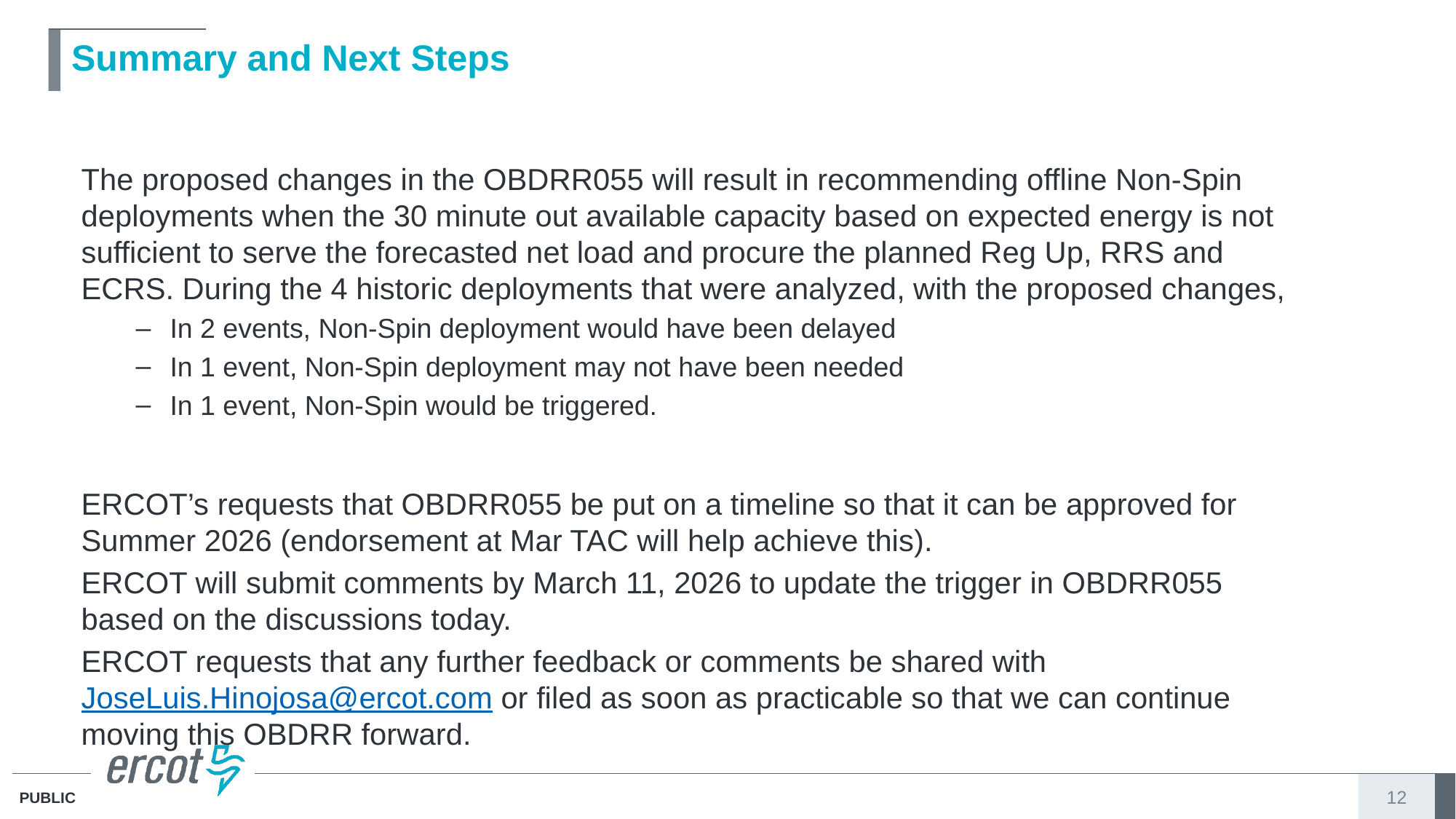

# Summary and Next Steps
The proposed changes in the OBDRR055 will result in recommending offline Non-Spin deployments when the 30 minute out available capacity based on expected energy is not sufficient to serve the forecasted net load and procure the planned Reg Up, RRS and ECRS. During the 4 historic deployments that were analyzed, with the proposed changes,
In 2 events, Non-Spin deployment would have been delayed
In 1 event, Non-Spin deployment may not have been needed
In 1 event, Non-Spin would be triggered.

ERCOT’s requests that OBDRR055 be put on a timeline so that it can be approved for Summer 2026 (endorsement at Mar TAC will help achieve this).
ERCOT will submit comments by March 11, 2026 to update the trigger in OBDRR055 based on the discussions today.
ERCOT requests that any further feedback or comments be shared with JoseLuis.Hinojosa@ercot.com or filed as soon as practicable so that we can continue moving this OBDRR forward.

12